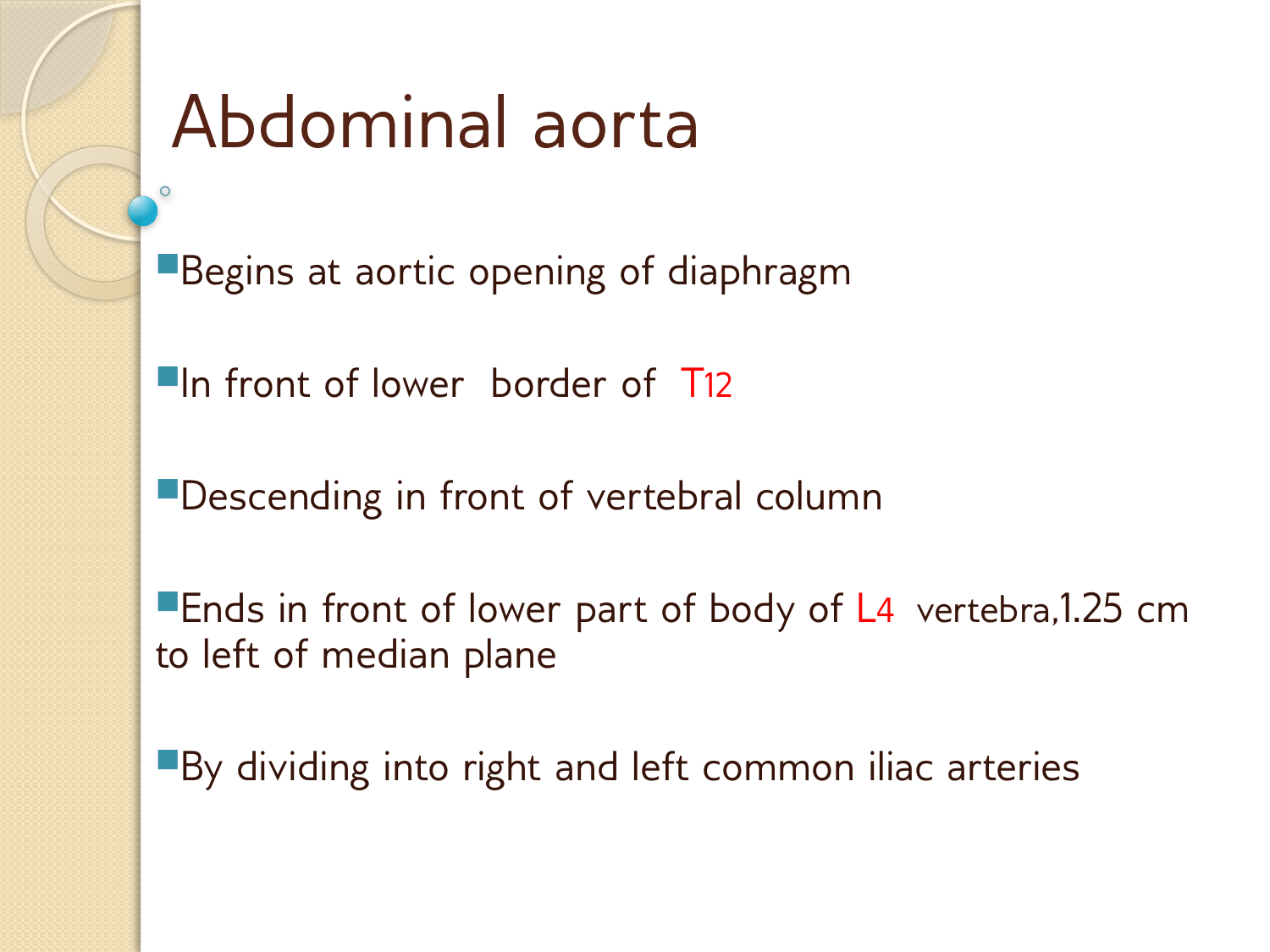

# Abdominal aorta
Begins at aortic opening of diaphragm

In front of lower  border of  T12

Descending in front of vertebral column

Ends in front of lower part of body of L4  vertebra,1.25 cm to left of median plane

By dividing into right and left common iliac arteries